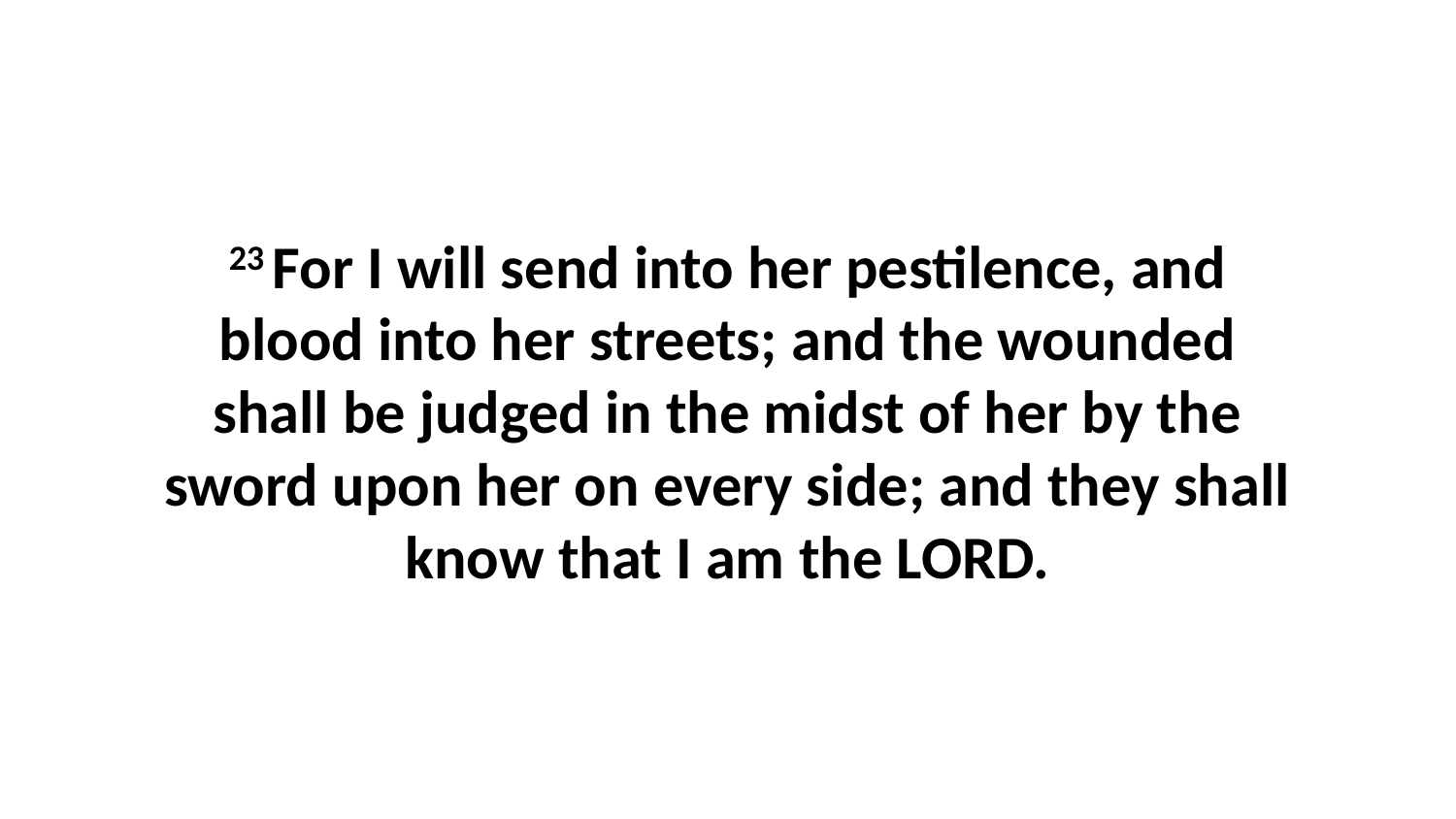

23 For I will send into her pestilence, and blood into her streets; and the wounded shall be judged in the midst of her by the sword upon her on every side; and they shall know that I am the LORD.